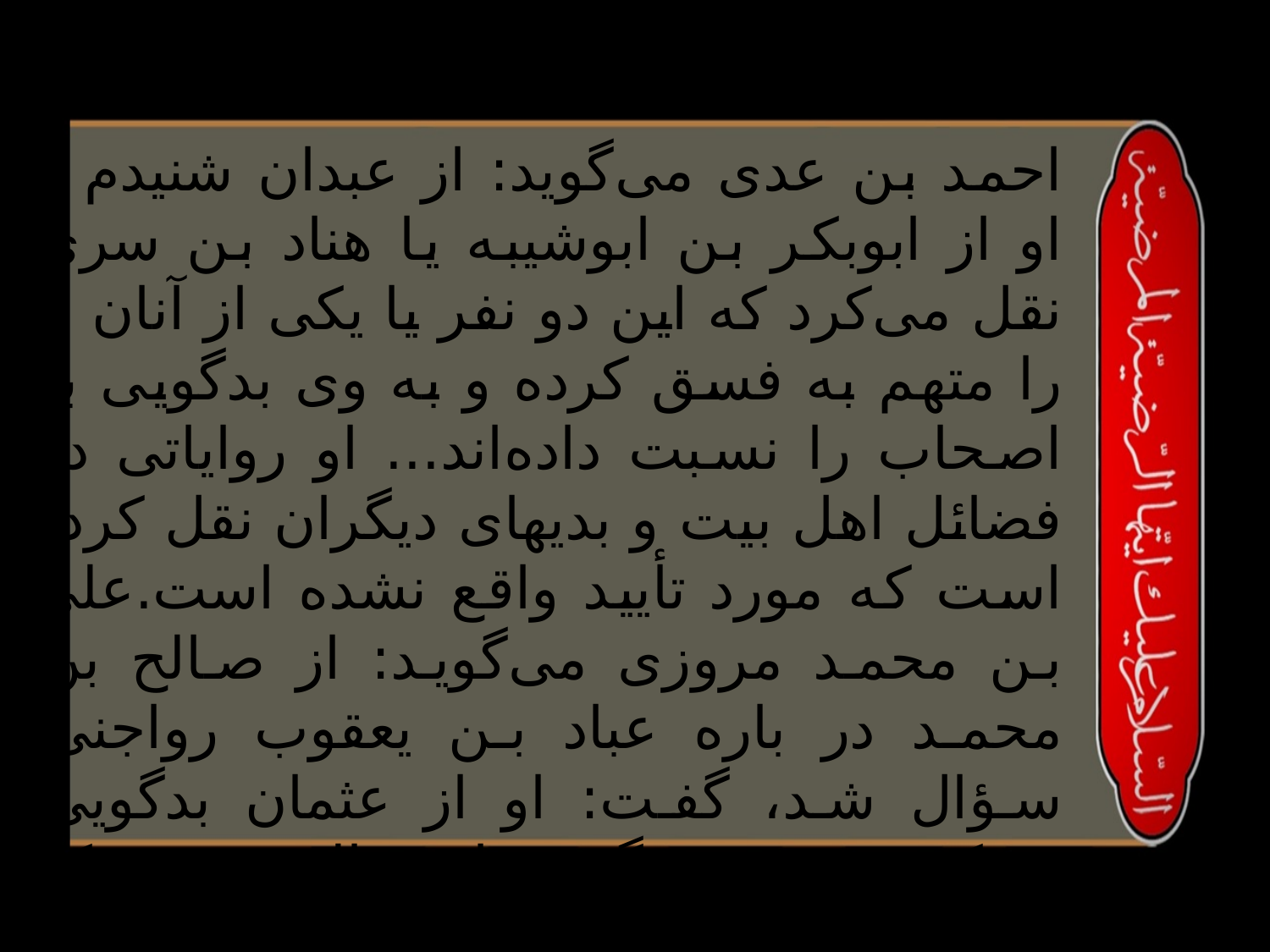

احمد بن عدى مى‌گويد: از عبدان شنيدم و او از ابوبكر بن ابوشيبه يا هناد بن سرى نقل مى‌كرد كه اين دو نفر يا يكى از آنان او را متهم به فسق كرده و به وى بدگويى به اصحاب را نسبت داده‌اند... او رواياتى در فضائل اهل بيت و بديهاى ديگران نقل كرده است كه مورد تأييد واقع نشده است.علي بن محمد مروزى مى‌گويد: از صالح بن محمد در باره عباد بن يعقوب رواجنى سؤال شد،‌ گفت: او از عثمان بدگويى مى‌كرد.و نيز مى‌گويد: از صالح شنيدم كه مى‌گفت: عباد بن يعقوب مى‌گفت: خداوند عادل‌تر از آن است كه طلحه و زبير را به بهشت ببرد، گفتم: واى بر تو، چرا؟ گفت: چون آن دو نفر پس از بيعت با علي، با وى جنگيدند.